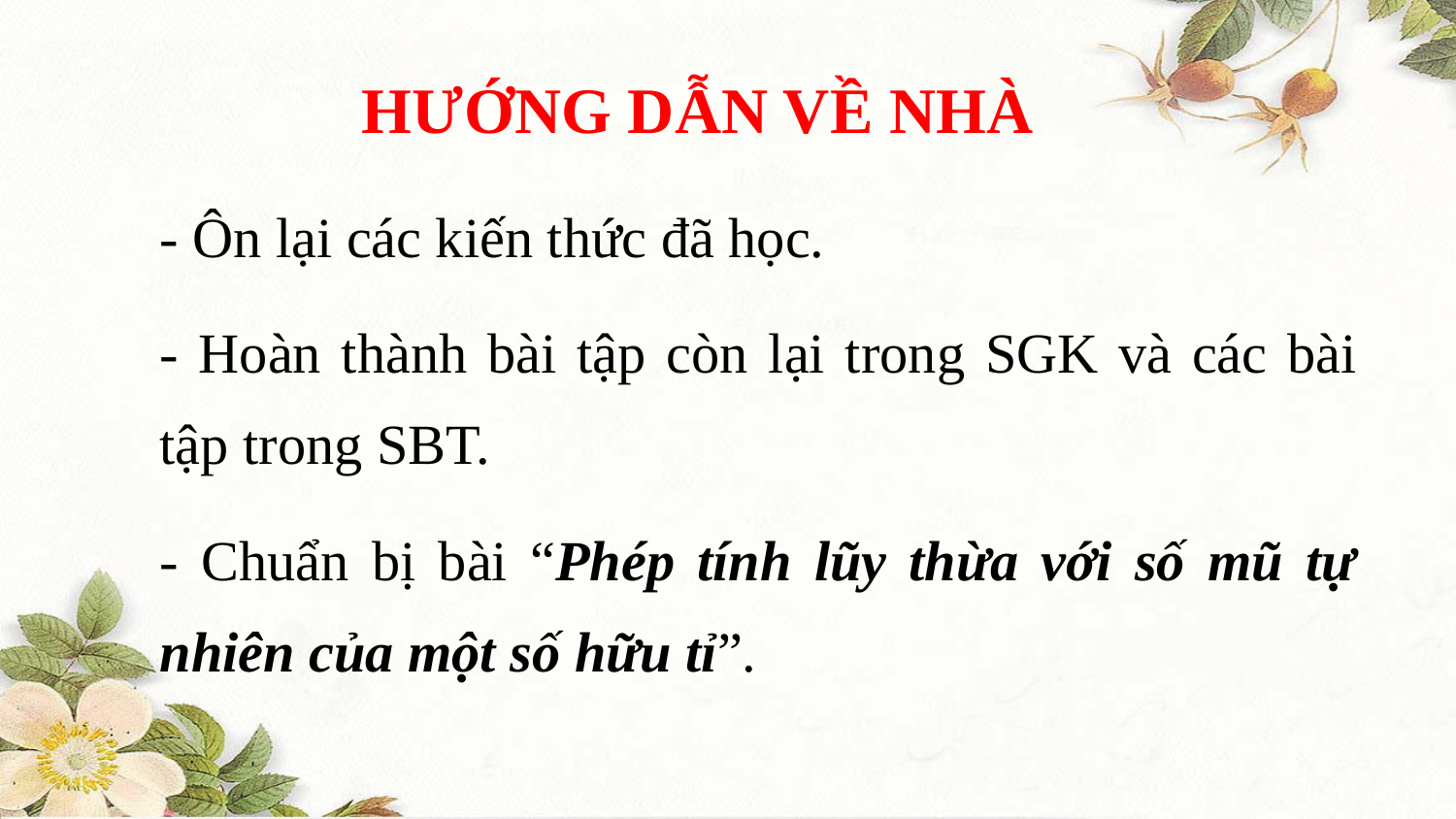

# HƯỚNG DẪN VỀ NHÀ
- Ôn lại các kiến thức đã học.
- Hoàn thành bài tập còn lại trong SGK và các bài tập trong SBT.
- Chuẩn bị bài “Phép tính lũy thừa với số mũ tự nhiên của một số hữu tỉ”.